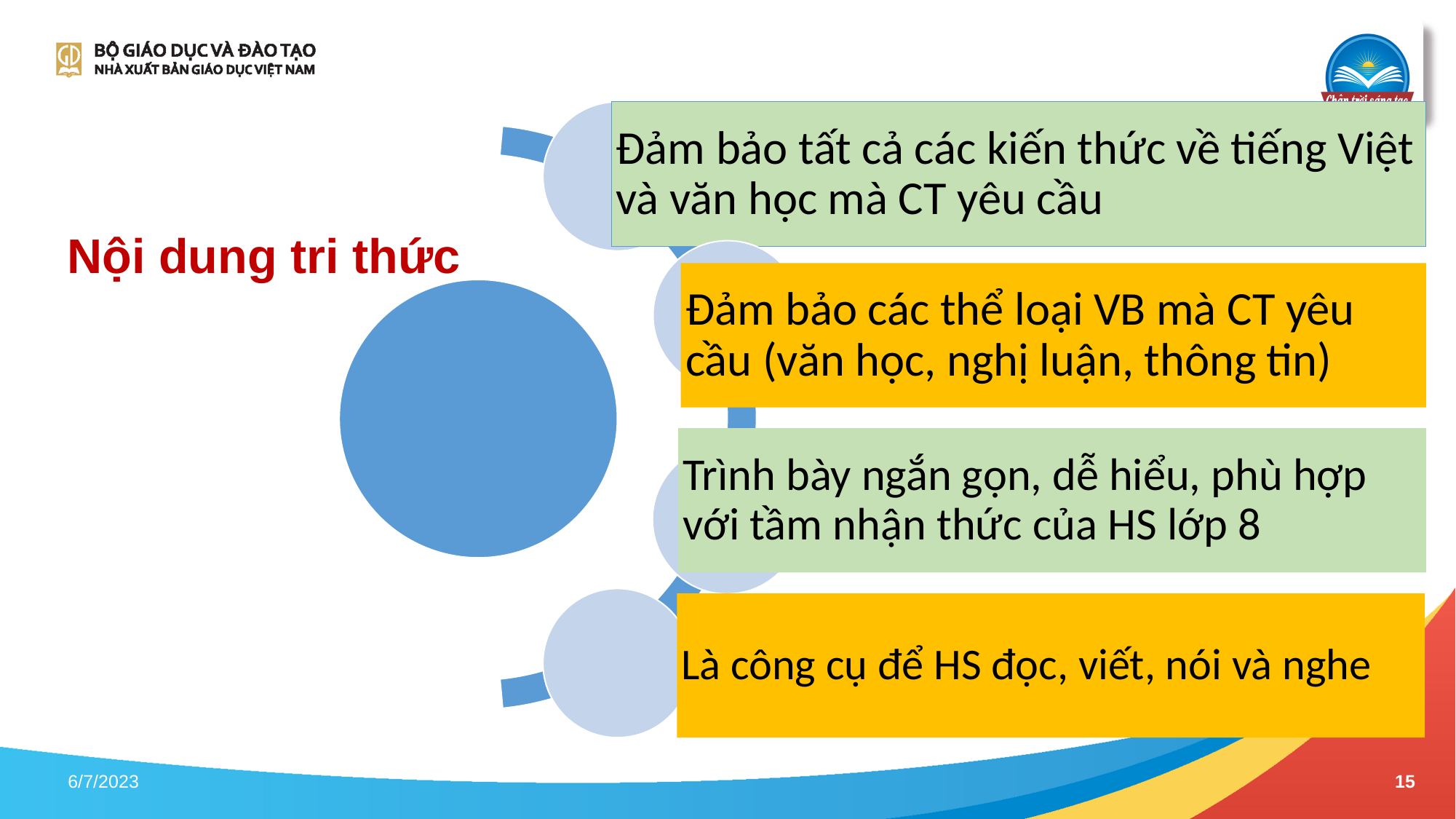

Đảm bảo tất cả các kiến thức về tiếng Việt và văn học mà CT yêu cầu
Đảm bảo các thể loại VB mà CT yêu cầu (văn học, nghị luận, thông tin)
Trình bày ngắn gọn, dễ hiểu, phù hợp với tầm nhận thức của HS lớp 8
Là công cụ để HS đọc, viết, nói và nghe
Nội dung tri thức
6/7/2023
15